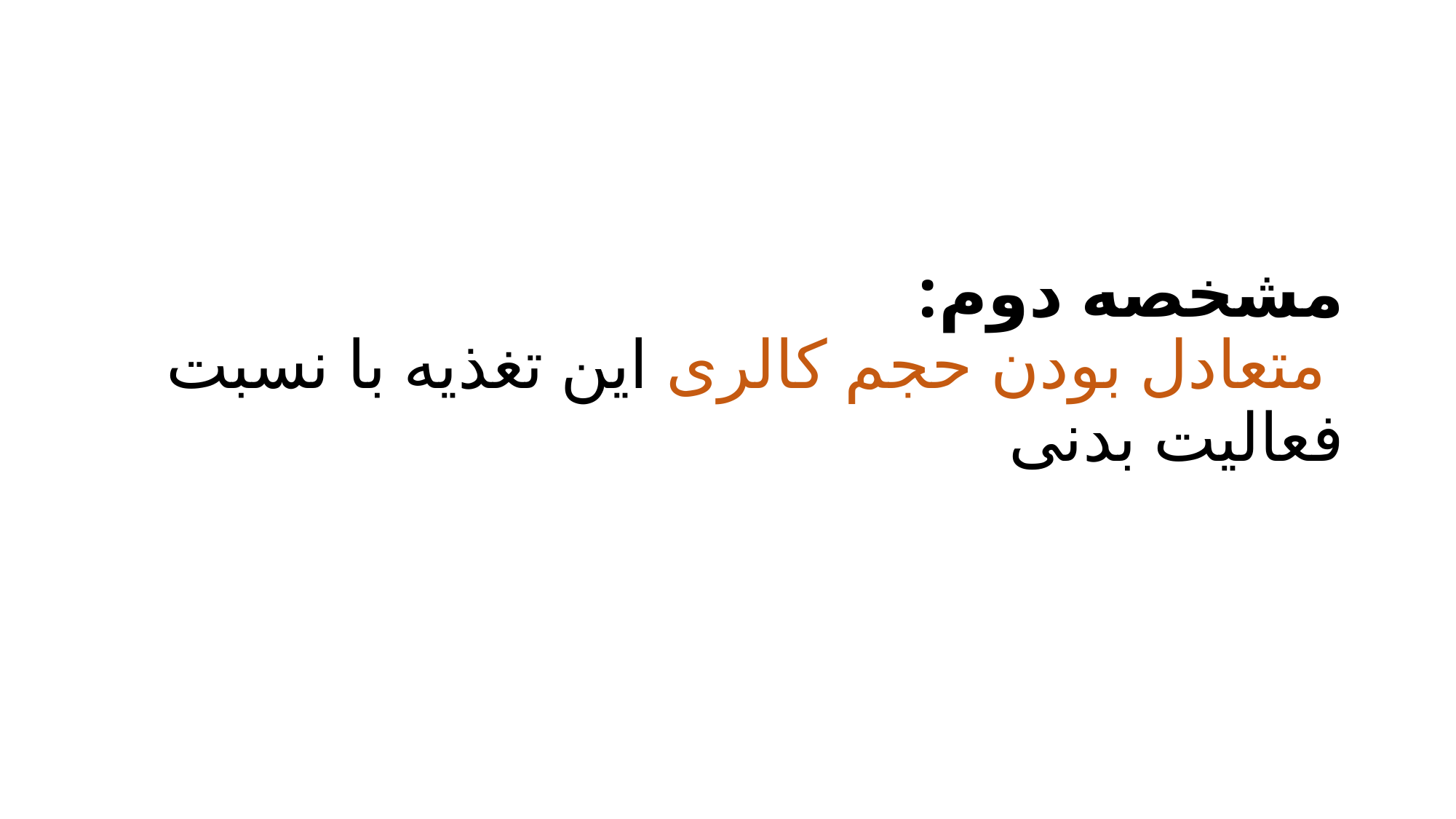

# مشخصه دوم: متعادل بودن حجم کالری این تغذیه با نسبت فعالیت بدنی